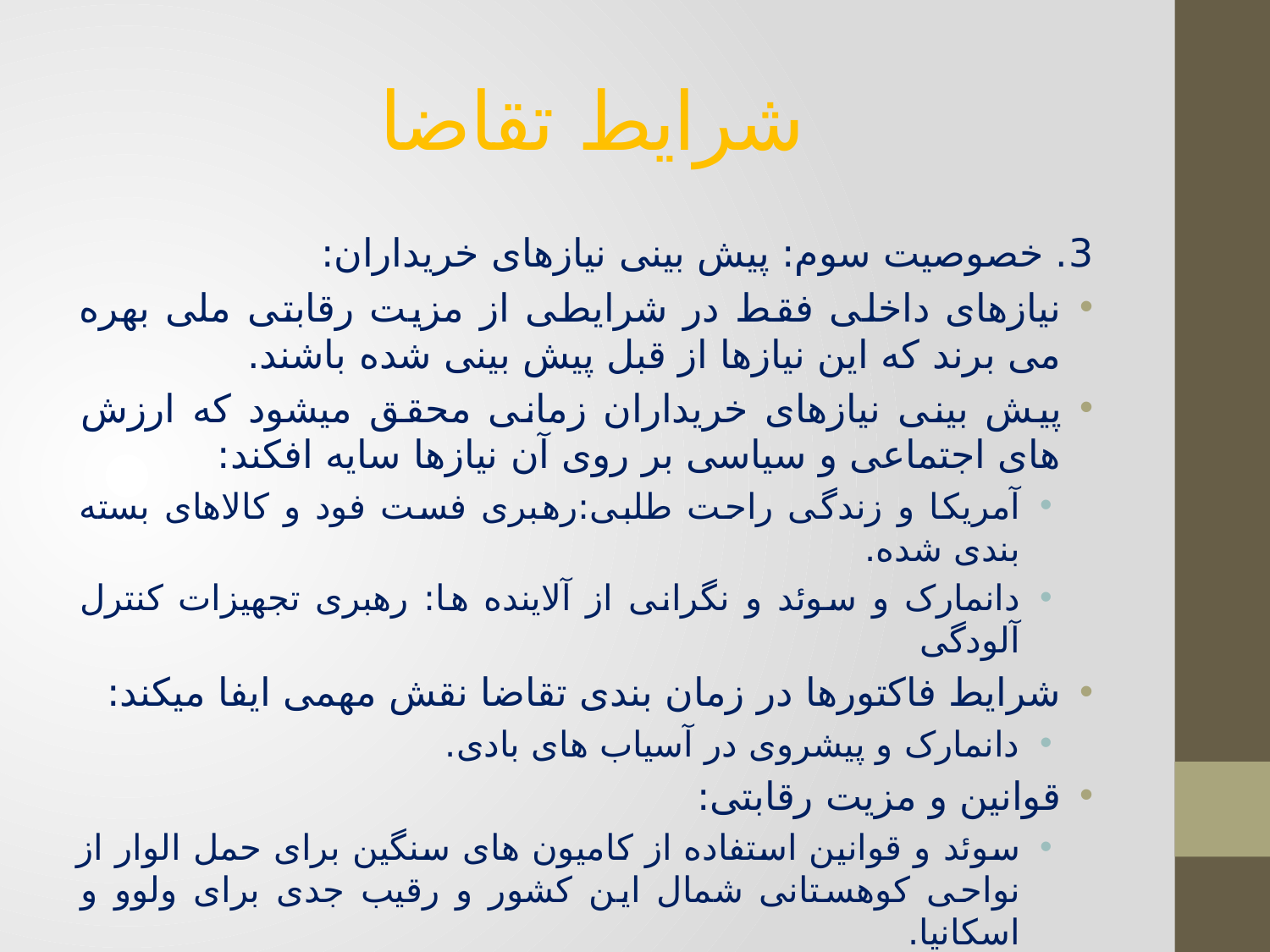

# شرایط تقاضا
3. خصوصیت سوم: پیش بینی نیازهای خریداران:
نیازهای داخلی فقط در شرایطی از مزیت رقابتی ملی بهره می برند که این نیازها از قبل پیش بینی شده باشند.
پیش بینی نیازهای خریداران زمانی محقق میشود که ارزش های اجتماعی و سیاسی بر روی آن نیازها سایه افکند:
آمریکا و زندگی راحت طلبی:‌رهبری فست فود و کالاهای بسته بندی شده.
دانمارک و سوئد و نگرانی از آلاینده ها: رهبری تجهیزات کنترل آلودگی
شرایط فاکتورها در زمان بندی تقاضا نقش مهمی ایفا میکند:
دانمارک و پیشروی در آسیاب های بادی.
قوانین و مزیت رقابتی:
سوئد و قوانین استفاده از کامیون های سنگین برای حمل الوار از نواحی کوهستانی شمال این کشور و رقیب جدی برای ولوو و اسکانیا.